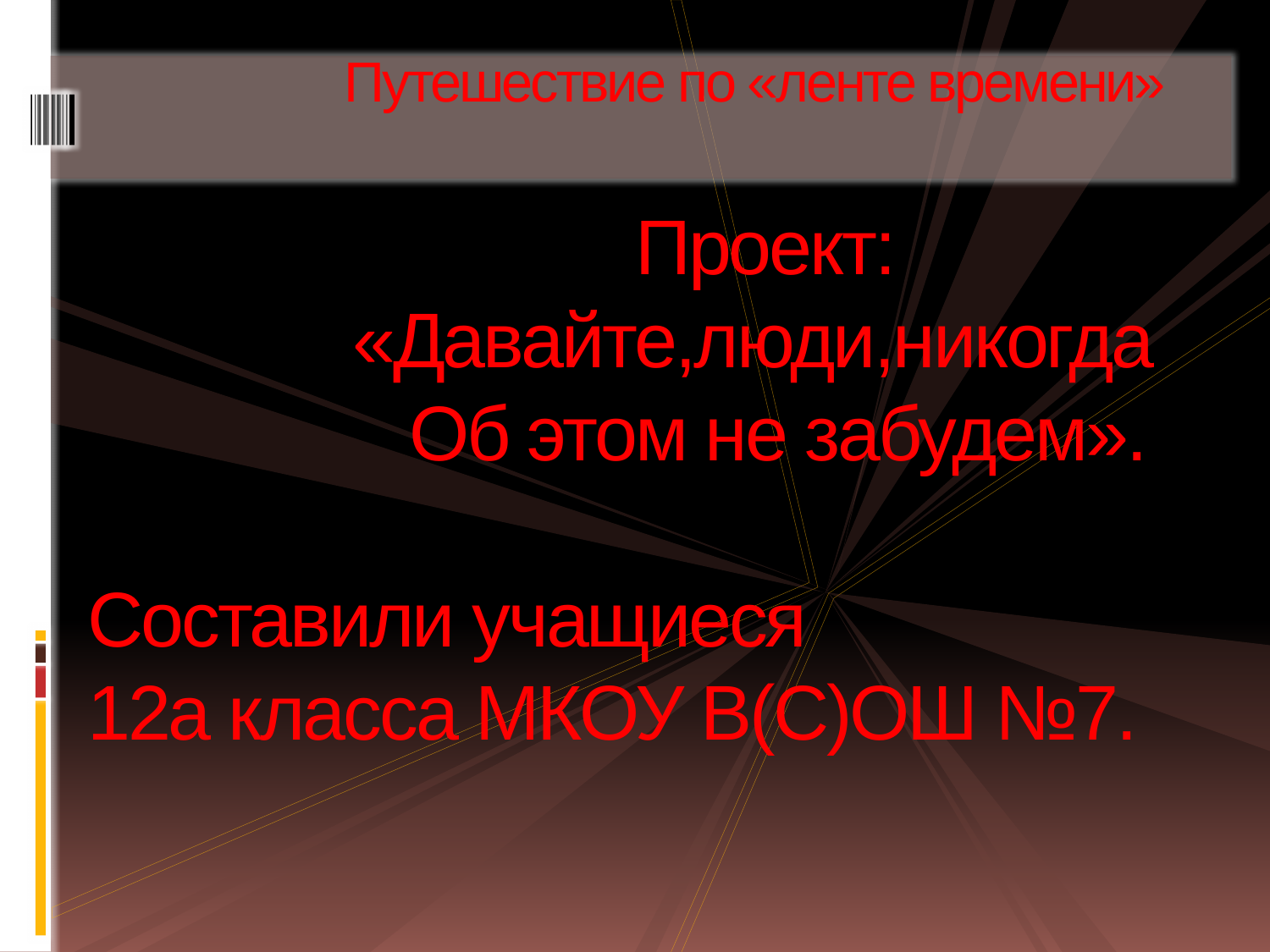

# Путешествие по «ленте времени» Проект: «Давайте,люди,никогда Об этом не забудем». Составили учащиеся 12а класса МКОУ В(С)ОШ №7.